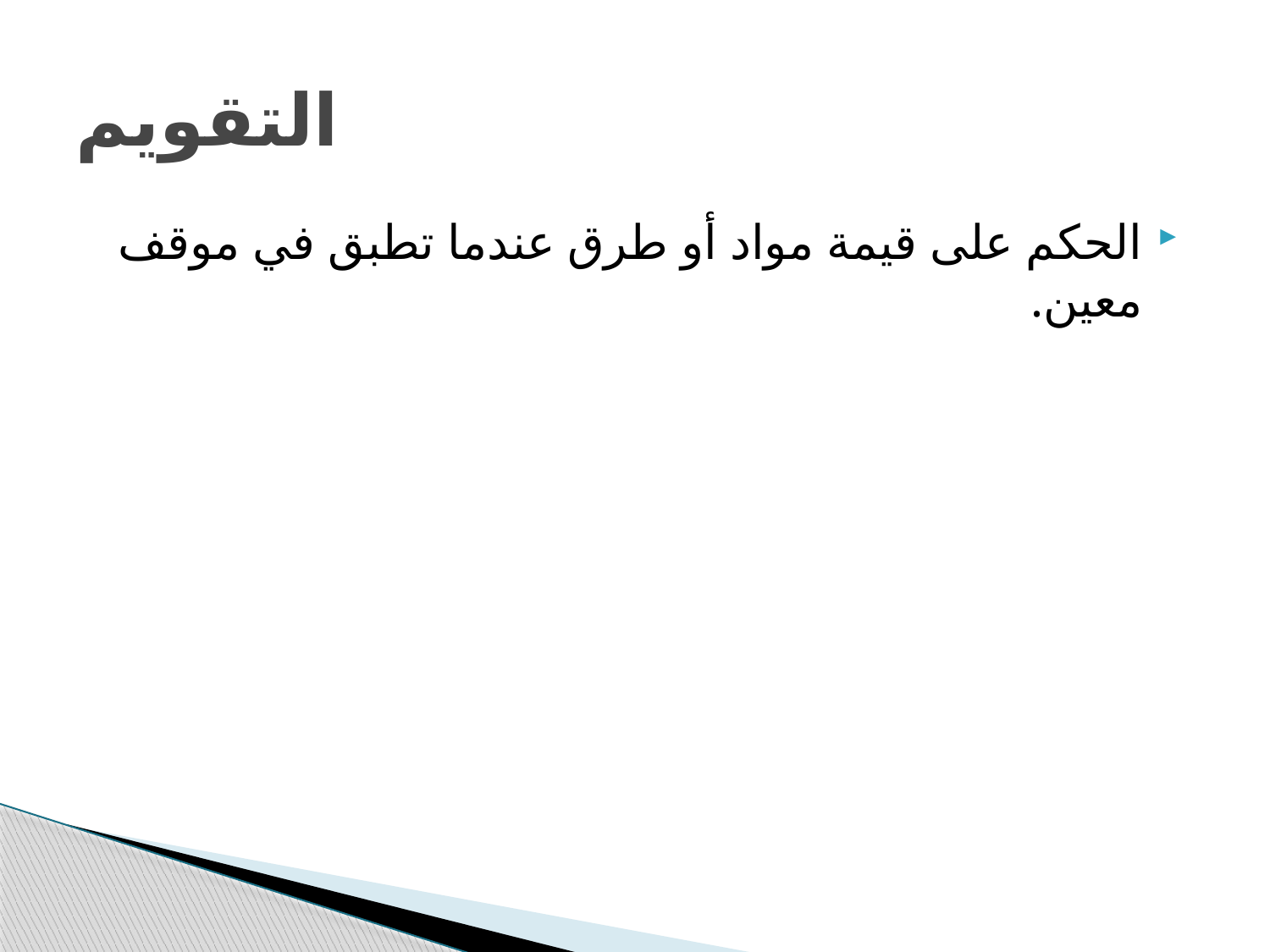

# التقويم
الحكم على قيمة مواد أو طرق عندما تطبق في موقف معين.